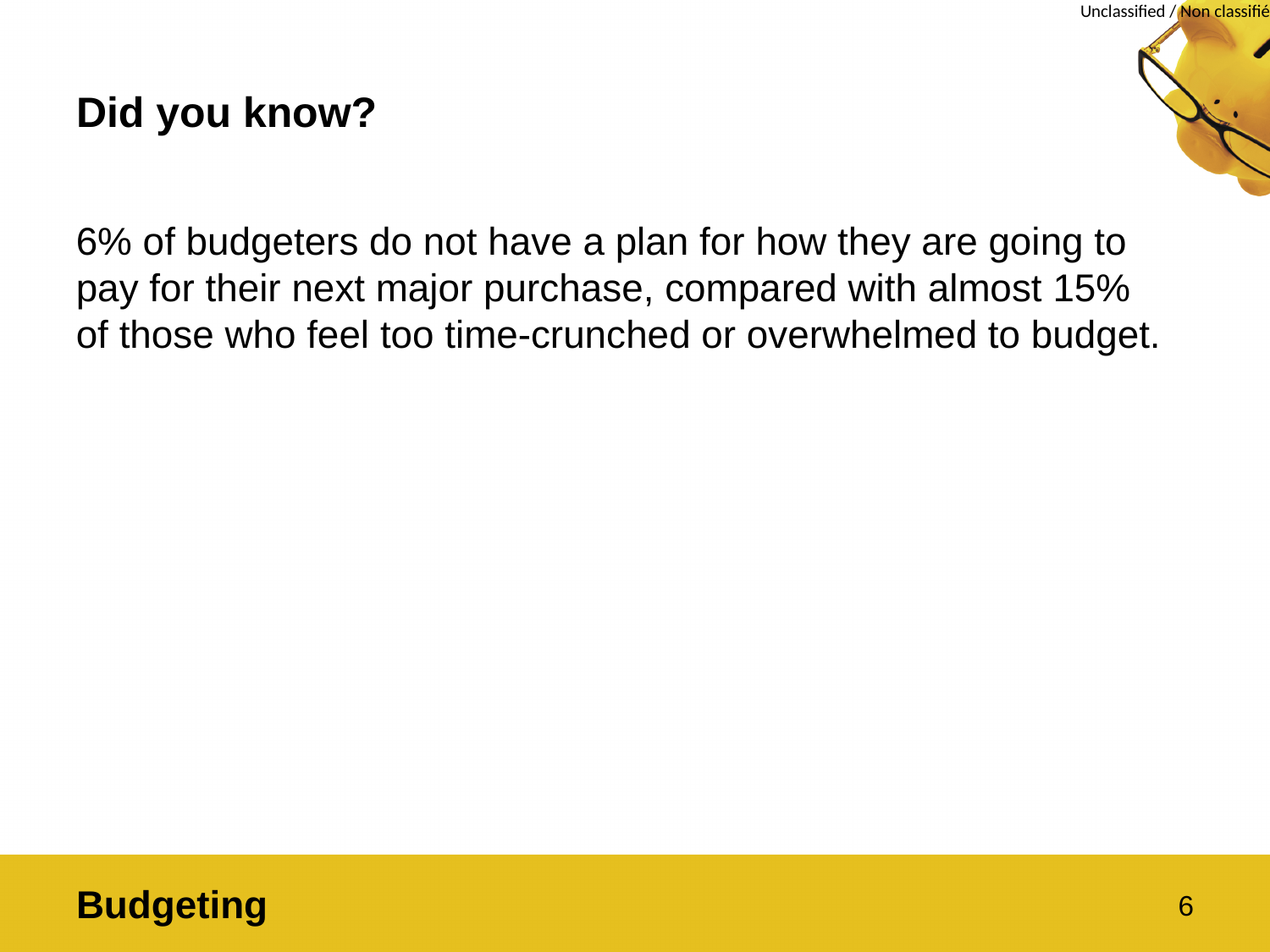

# Did you know?

6% of budgeters do not have a plan for how they are going to
pay for their next major purchase, compared with almost 15%
of those who feel too time-crunched or overwhelmed to budget.

Budgeting
6